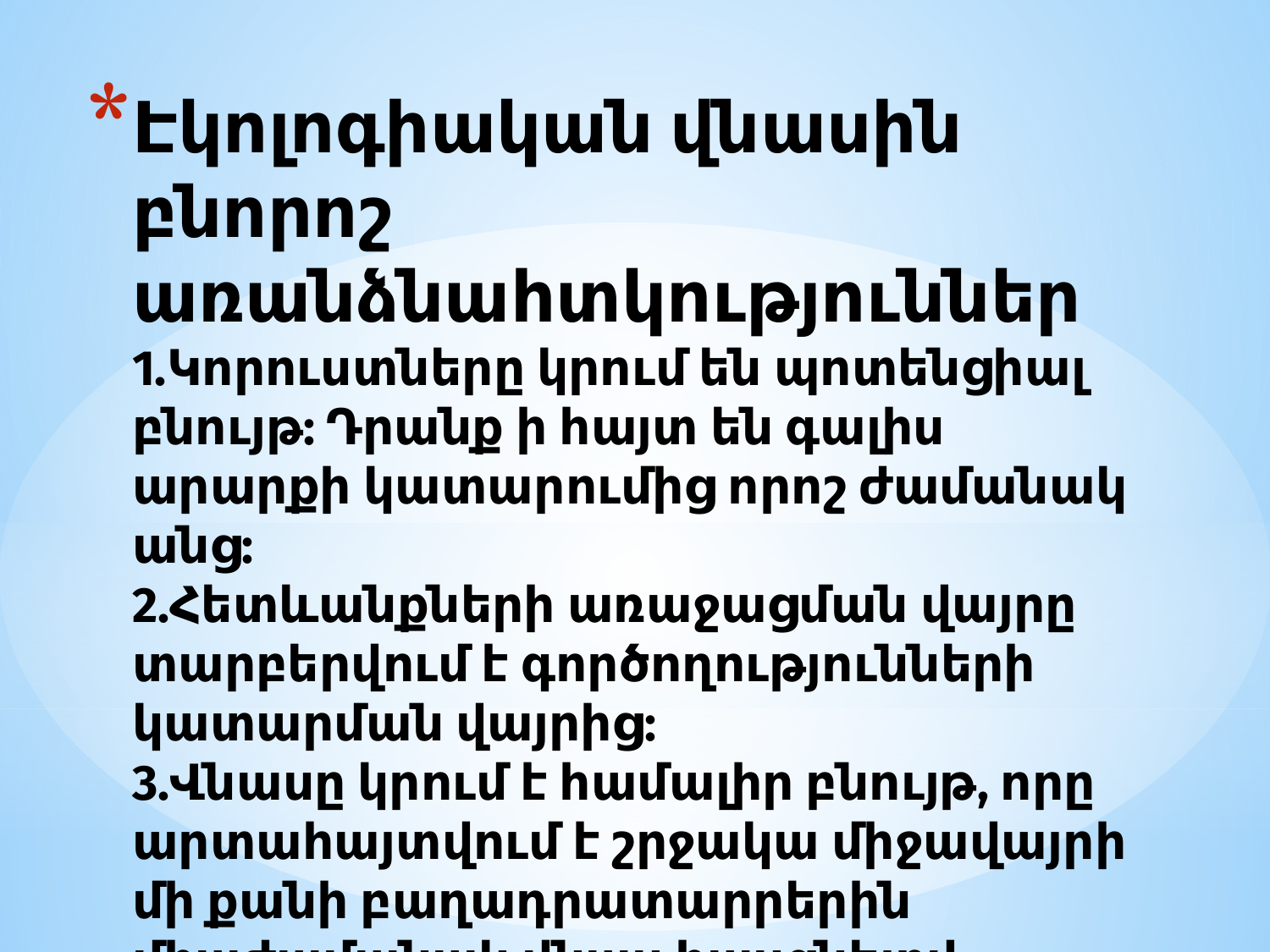

# Էկոլոգիական վնասին բնորոշ առանձնահտկություններ 1.Կորուստները կրում են պոտենցիալ բնույթ: Դրանք ի հայտ են գալիս արարքի կատարումից որոշ ժամանակ անց: 2.Հետևանքների առաջացման վայրը տարբերվում է գործողությունների կատարման վայրից: 3.Վնասը կրում է համալիր բնույթ, որը արտահայտվում է շրջակա միջավայրի մի քանի բաղադրատարրերին միաժամանակ վնաս հասցնելով: